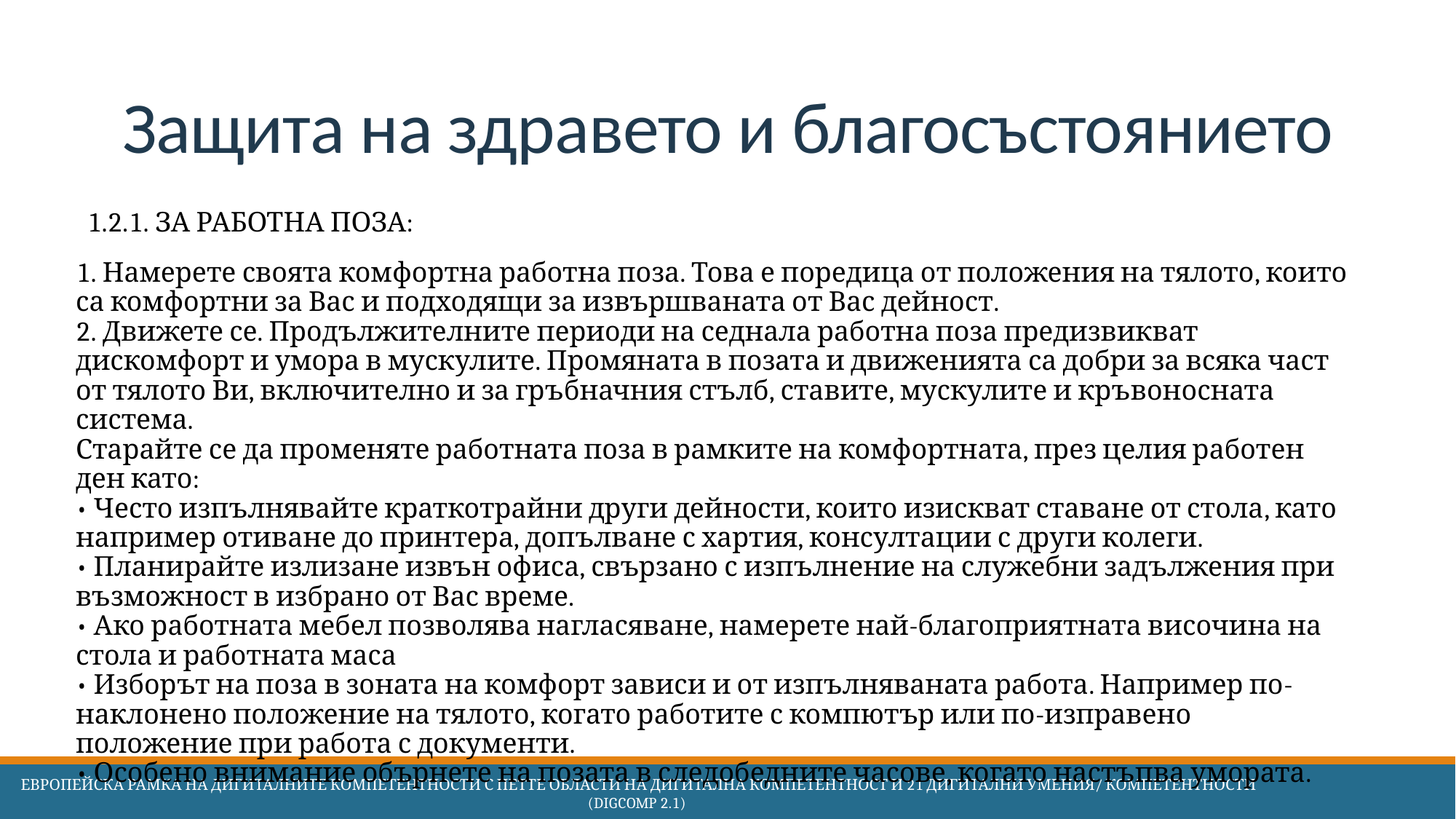

# Защита на здравето и благосъстоянието
1.2.1. ЗА РАБОТНА ПОЗА:
1. Намерете своята комфортна работна поза. Това е поредица от положения на тялото, които са комфортни за Вас и подходящи за извършваната от Вас дейност.
2. Движете се. Продължителните периоди на седнала работна поза предизвикват дискомфорт и умора в мускулите. Промяната в позата и движенията са добри за всяка част от тялото Ви, включително и за гръбначния стълб, ставите, мускулите и кръвоносната система.
Старайте се да променяте работната поза в рамките на комфортната, през целия работен ден като:
• Често изпълнявайте краткотрайни други дейности, които изискват ставане от стола, като например отиване до принтера, допълване с хартия, консултации с други колеги.
• Планирайте излизане извън офиса, свързано с изпълнение на служебни задължения при възможност в избрано от Вас време.
• Ако работната мебел позволява нагласяване, намерете най-благоприятната височина на стола и работната маса
• Изборът на поза в зоната на комфорт зависи и от изпълняваната работа. Например по-наклонено положение на тялото, когато работите с компютър или по-изправено положение при работа с документи.
• Особено внимание обърнете на позата в следобедните часове, когато настъпва умората.
 Европейска Рамка на дигиталните компетентности с петте области на дигитална компетентност и 21 дигитални умения/ компетентности (DigComp 2.1)